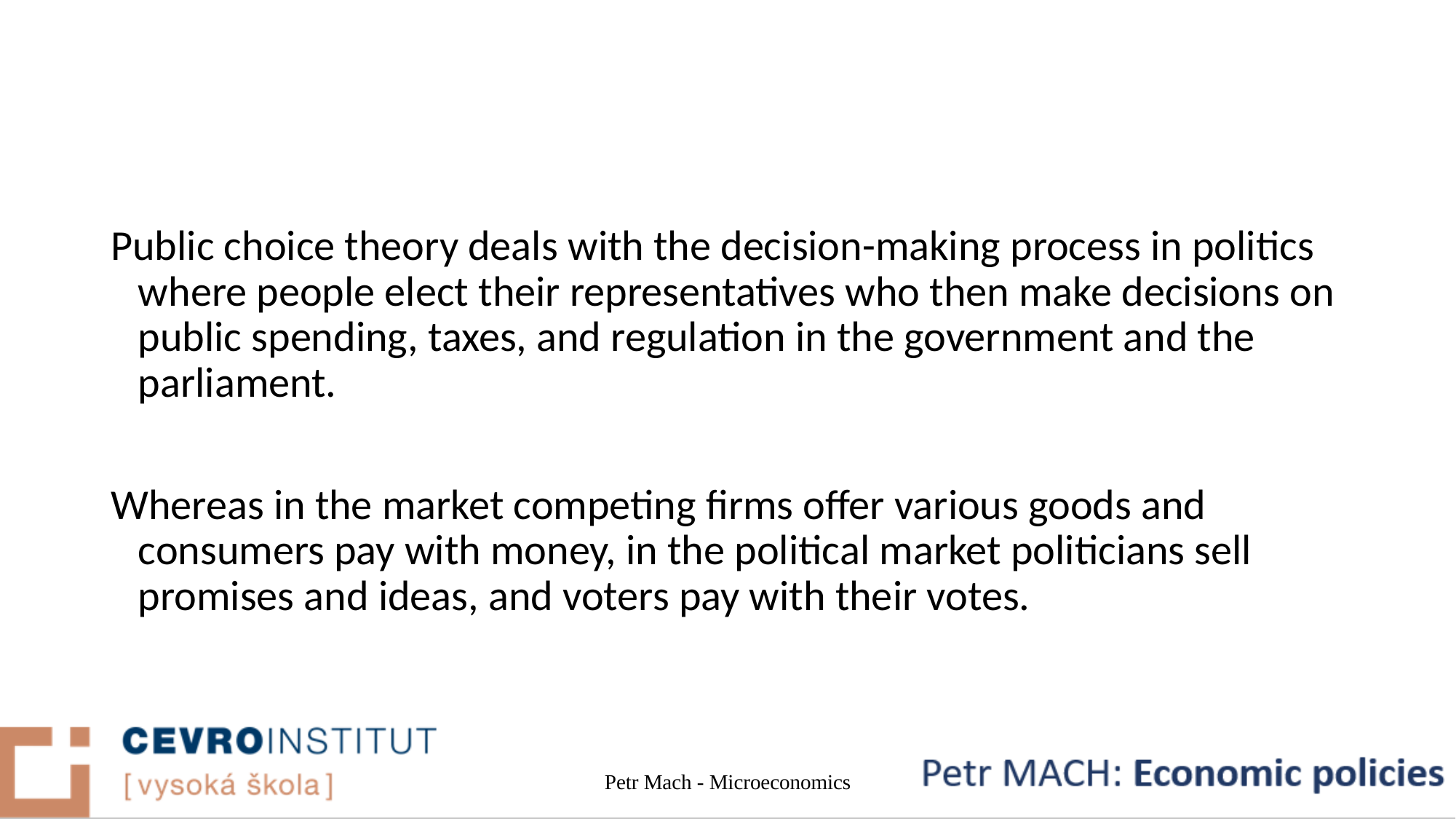

#
Public choice theory deals with the decision-making process in politics where people elect their representatives who then make decisions on public spending, taxes, and regulation in the government and the parliament.

Whereas in the market competing firms offer various goods and consumers pay with money, in the political market politicians sell promises and ideas, and voters pay with their votes.

Petr Mach - Microeconomics